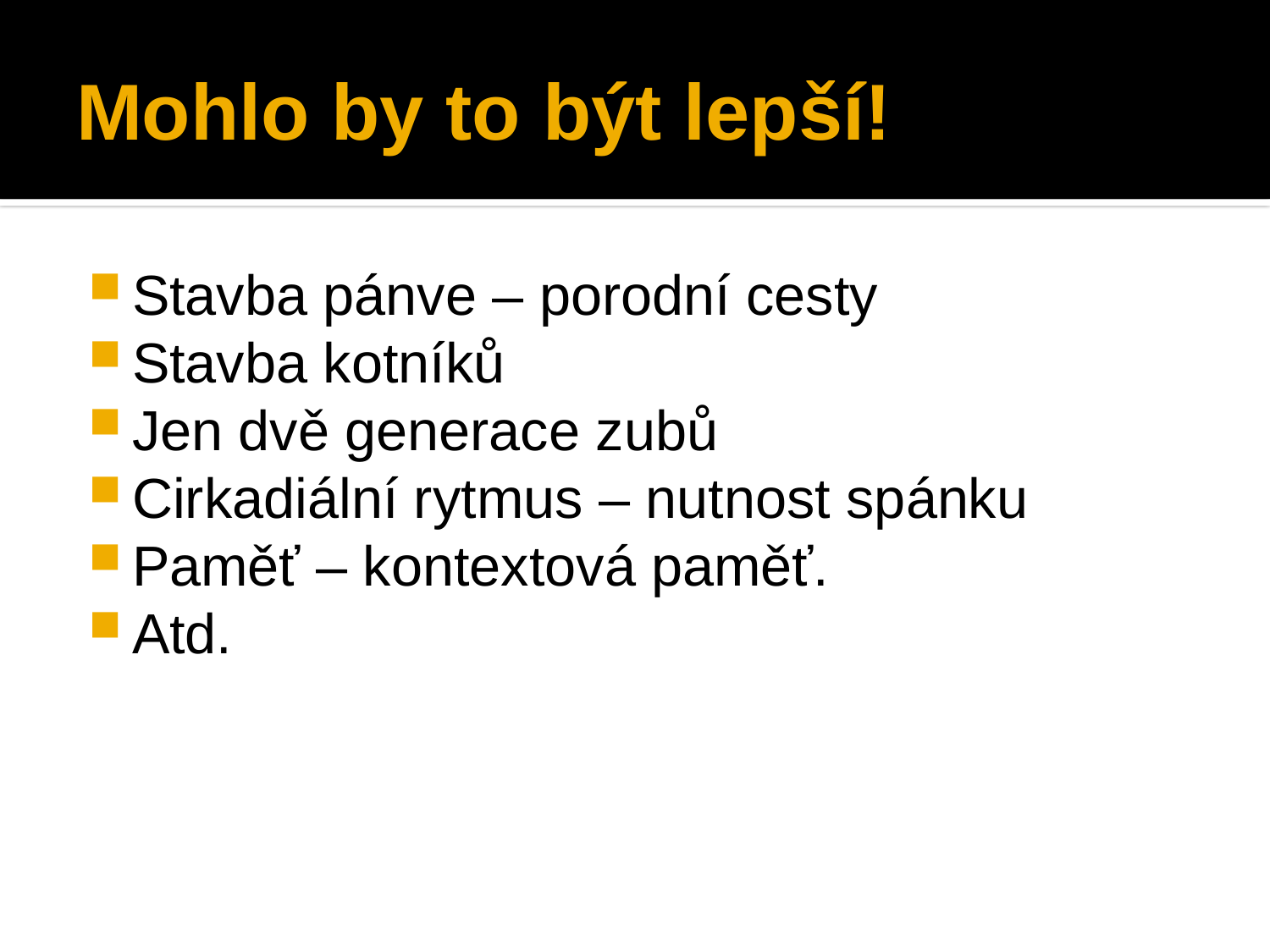

# Mohlo by to být lepší!
Stavba pánve – porodní cesty
Stavba kotníků
Jen dvě generace zubů
Cirkadiální rytmus – nutnost spánku
Paměť – kontextová paměť.
Atd.